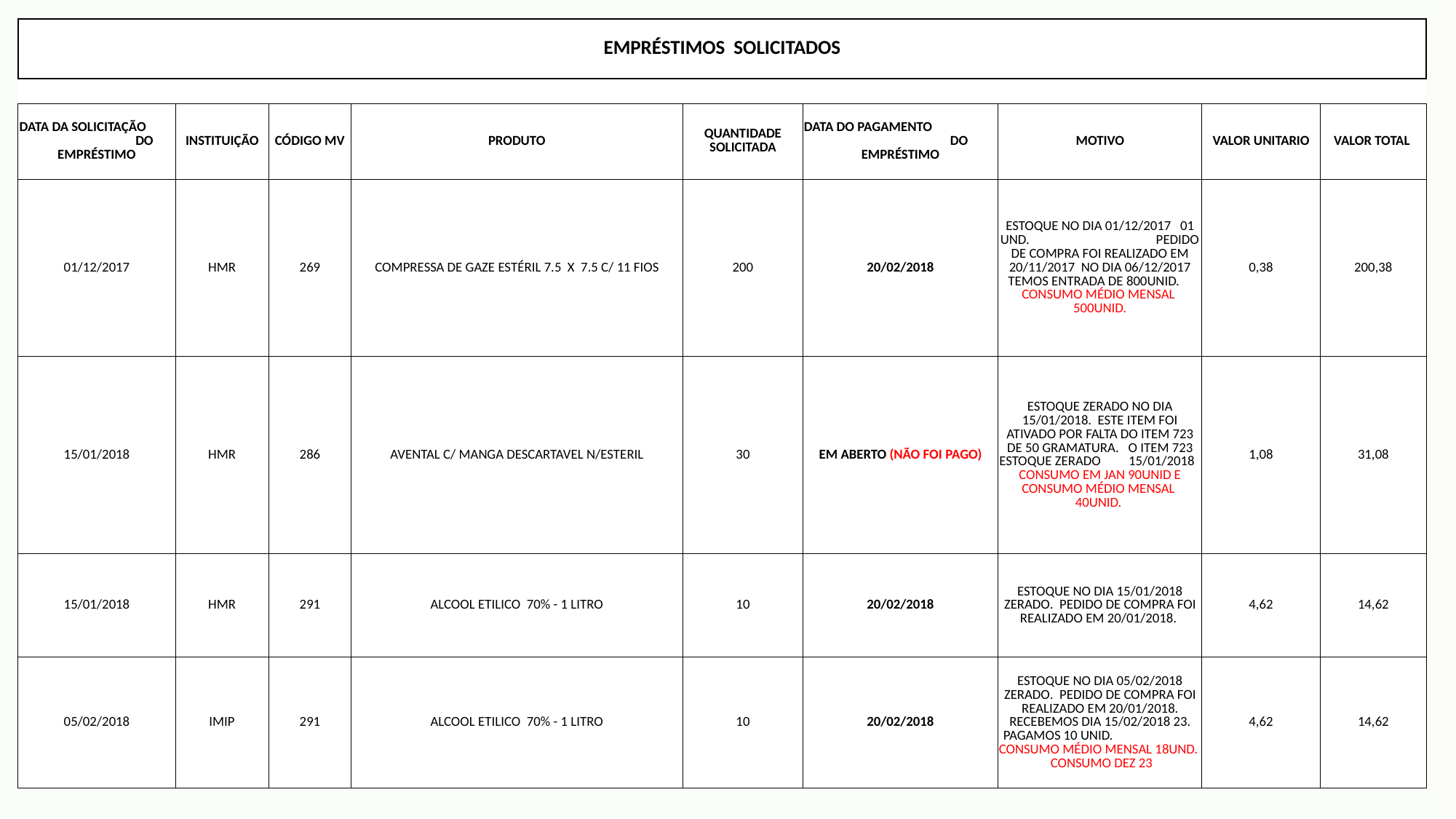

| EMPRÉSTIMOS SOLICITADOS |  |  |  |  |  |  |  |  |
| --- | --- | --- | --- | --- | --- | --- | --- | --- |
|  |  |  |  |  |  |  |  |  |
| DATA DA SOLICITAÇÃO DO EMPRÉSTIMO | INSTITUIÇÃO | CÓDIGO MV | PRODUTO | QUANTIDADE SOLICITADA | DATA DO PAGAMENTO DO EMPRÉSTIMO | MOTIVO | VALOR UNITARIO | VALOR TOTAL |
| 01/12/2017 | HMR | 269 | COMPRESSA DE GAZE ESTÉRIL 7.5 X 7.5 C/ 11 FIOS | 200 | 20/02/2018 | ESTOQUE NO DIA 01/12/2017 01 UND. PEDIDO DE COMPRA FOI REALIZADO EM 20/11/2017 NO DIA 06/12/2017 TEMOS ENTRADA DE 800UNID. CONSUMO MÉDIO MENSAL 500UNID. | 0,38 | 200,38 |
| 15/01/2018 | HMR | 286 | AVENTAL C/ MANGA DESCARTAVEL N/ESTERIL | 30 | EM ABERTO (NÃO FOI PAGO) | ESTOQUE ZERADO NO DIA 15/01/2018. ESTE ITEM FOI ATIVADO POR FALTA DO ITEM 723 DE 50 GRAMATURA. O ITEM 723 ESTOQUE ZERADO 15/01/2018 CONSUMO EM JAN 90UNID E CONSUMO MÉDIO MENSAL 40UNID. | 1,08 | 31,08 |
| 15/01/2018 | HMR | 291 | ALCOOL ETILICO 70% - 1 LITRO | 10 | 20/02/2018 | ESTOQUE NO DIA 15/01/2018 ZERADO. PEDIDO DE COMPRA FOI REALIZADO EM 20/01/2018. | 4,62 | 14,62 |
| 05/02/2018 | IMIP | 291 | ALCOOL ETILICO 70% - 1 LITRO | 10 | 20/02/2018 | ESTOQUE NO DIA 05/02/2018 ZERADO. PEDIDO DE COMPRA FOI REALIZADO EM 20/01/2018. RECEBEMOS DIA 15/02/2018 23. PAGAMOS 10 UNID. CONSUMO MÉDIO MENSAL 18UND. CONSUMO DEZ 23 | 4,62 | 14,62 |